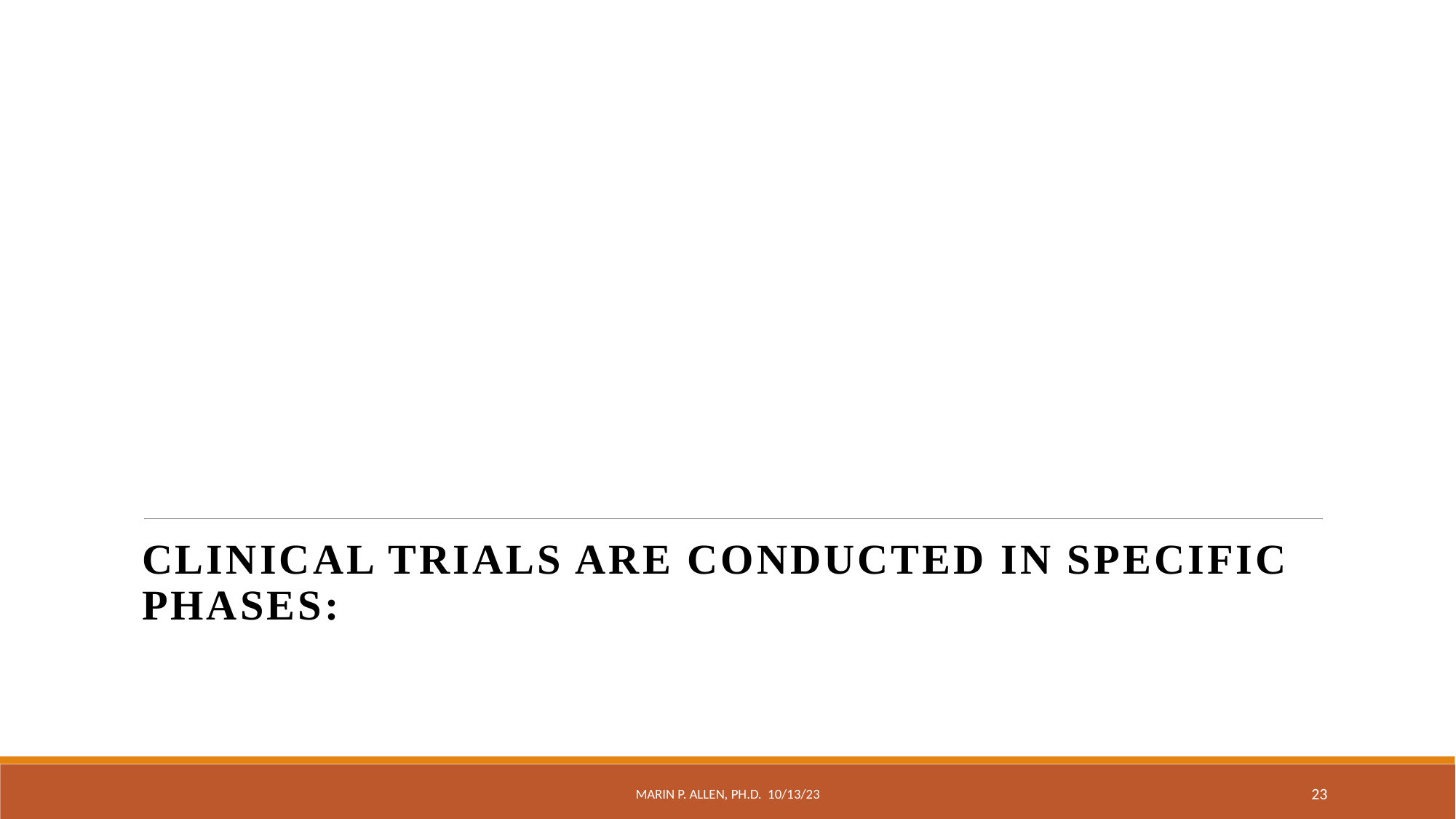

#
Clinical trials are conducted in specific phases:
Marin P. Allen, Ph.D.  10/13/23
23